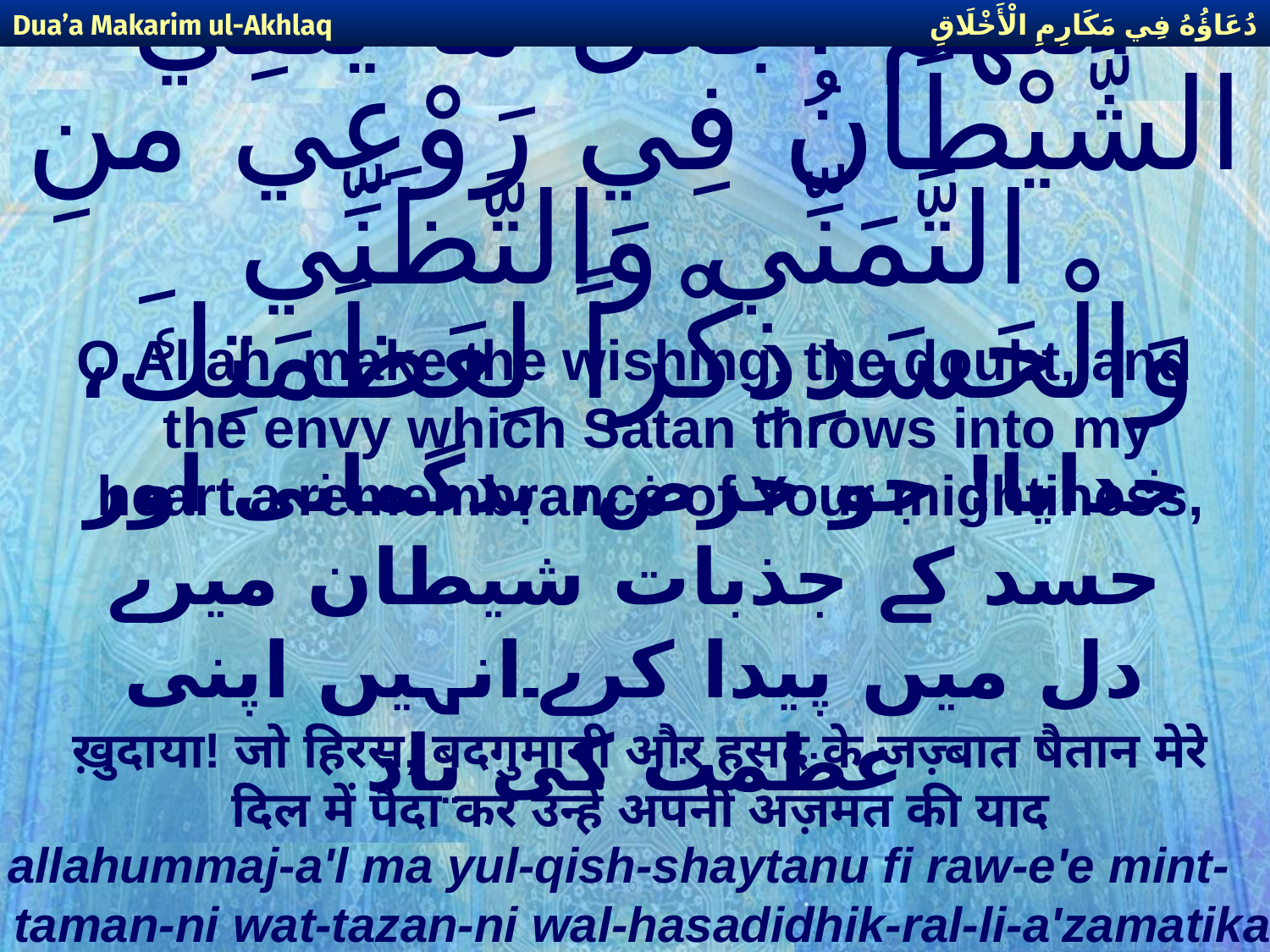

دُعَاؤُهُ فِي مَكَارِمِ الْأَخْلَاقِ
Dua’a Makarim ul-Akhlaq
# اللَّهُمَّ اجْعَلْ مَا يُلْقِي الشَّيْطَانُ فِي رَوْعِي منِ التَّمَنِّي وَالتَّظَنِّي وَالْحَسَدِذِكْراً لِعَظَمَتِكَ،
O Allah, make the wishing, the doubt, and the envy which Satan throws into my heart a remembrance of Your mightiness,
خدایا! جو حرض، بدگمانی اور حسد كے جذبات شیطان میرے دل میں پیدا كرے۔انہیں اپنی عظمت كی یاد
ख़ुदाया! जो हिरस, बदगुमानी और हसद के जज़्बात षैतान मेरे दिल में पैदा करे उन्हें अपनी अज़मत की याद
allahummaj-a'l ma yul-qish-shaytanu fi raw-e'e mint-taman-ni wat-tazan-ni wal-hasadidhik-ral-li-a'zamatika